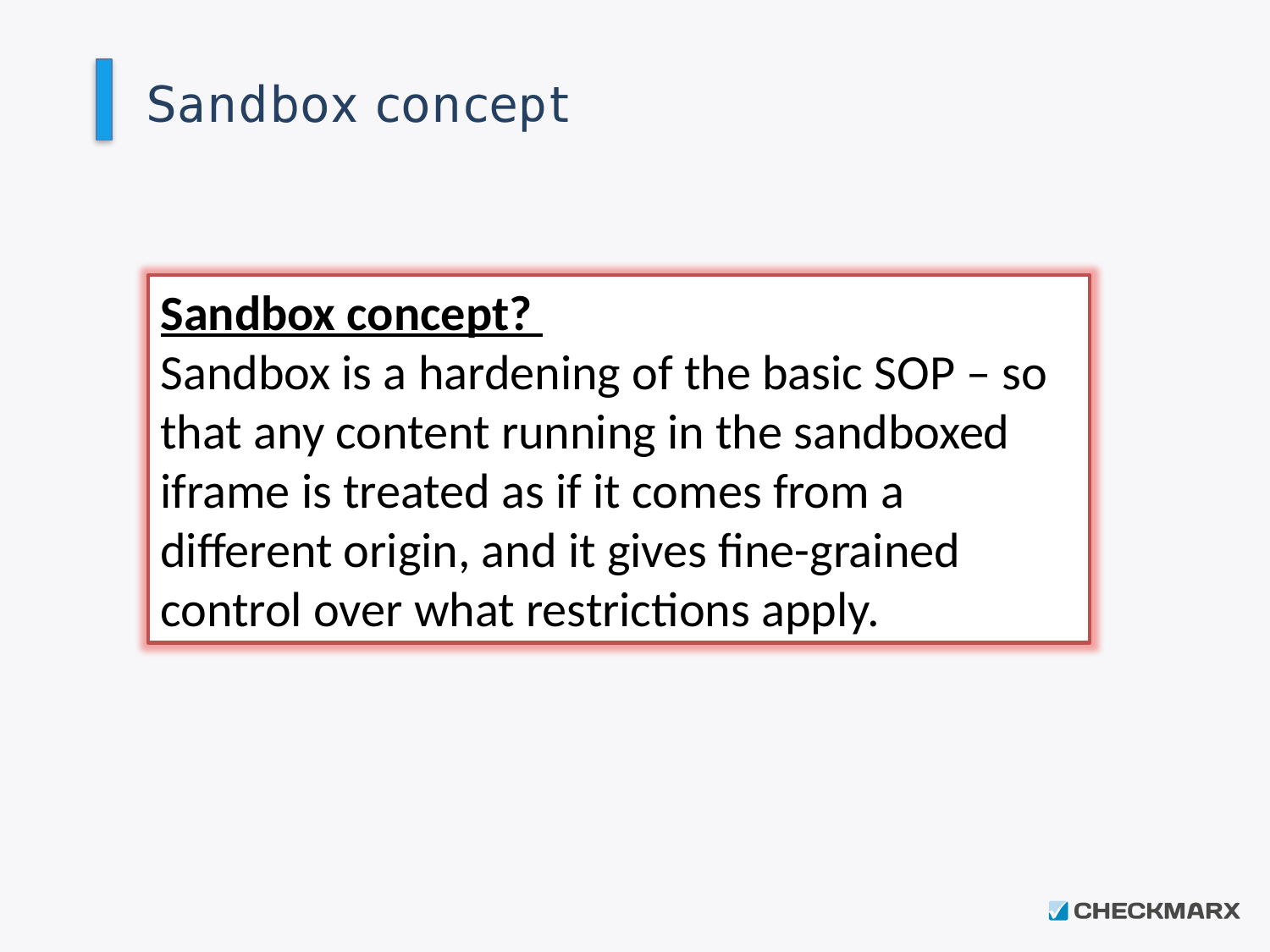

# Sandbox concept

Sandbox concept?
Sandbox is a hardening of the basic SOP – so that any content running in the sandboxed iframe is treated as if it comes from a different origin, and it gives fine-grained control over what restrictions apply.